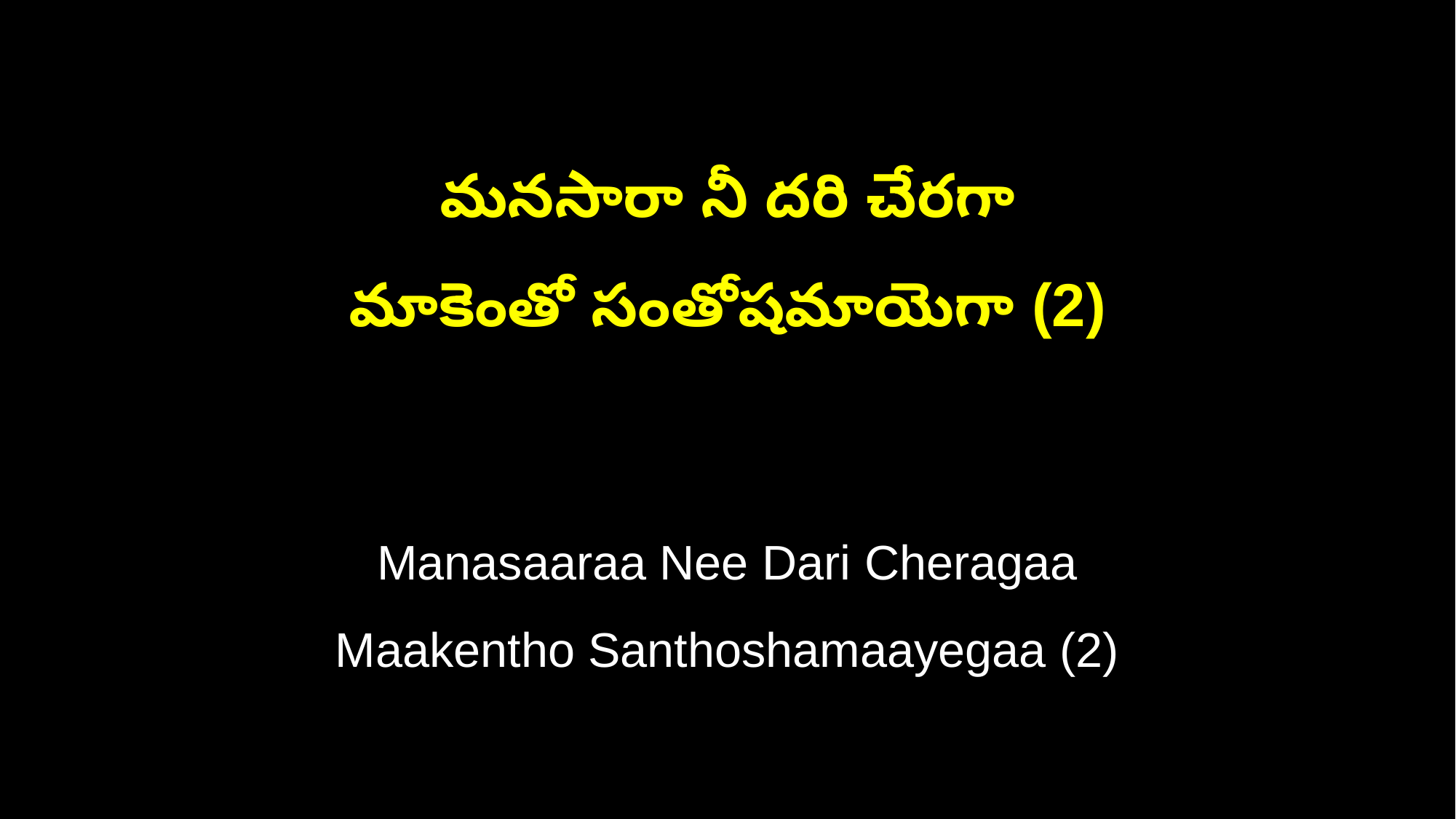

మనసారా నీ దరి చేరగా
మాకెంతో సంతోషమాయెగా (2)
Manasaaraa Nee Dari Cheragaa
Maakentho Santhoshamaayegaa (2)